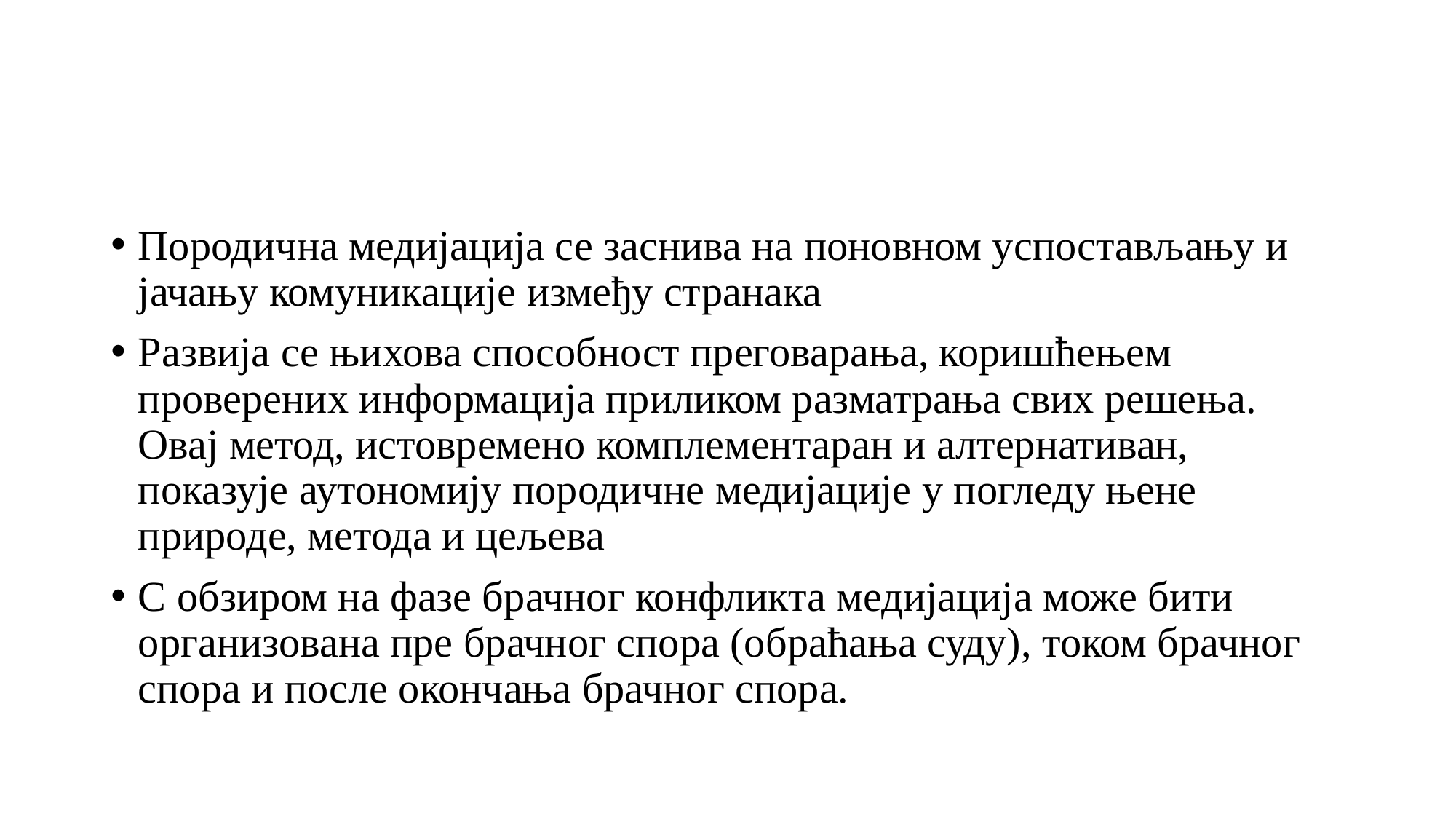

#
Породична медијација се заснива на поновном успостављању и јачању комуникације између странака
Развија се њихова способност преговарања, коришћењем проверених информација приликом разматрања свих решења. Овај метод, истовремено комплементаран и алтернативан, показује аутономију породичне медијације у погледу њене природе, метода и цељева
С обзиром на фазе брачног конфликта медијација може бити организована пре брачног спора (обраћања суду), током брачног спора и после окончања брачног спора.